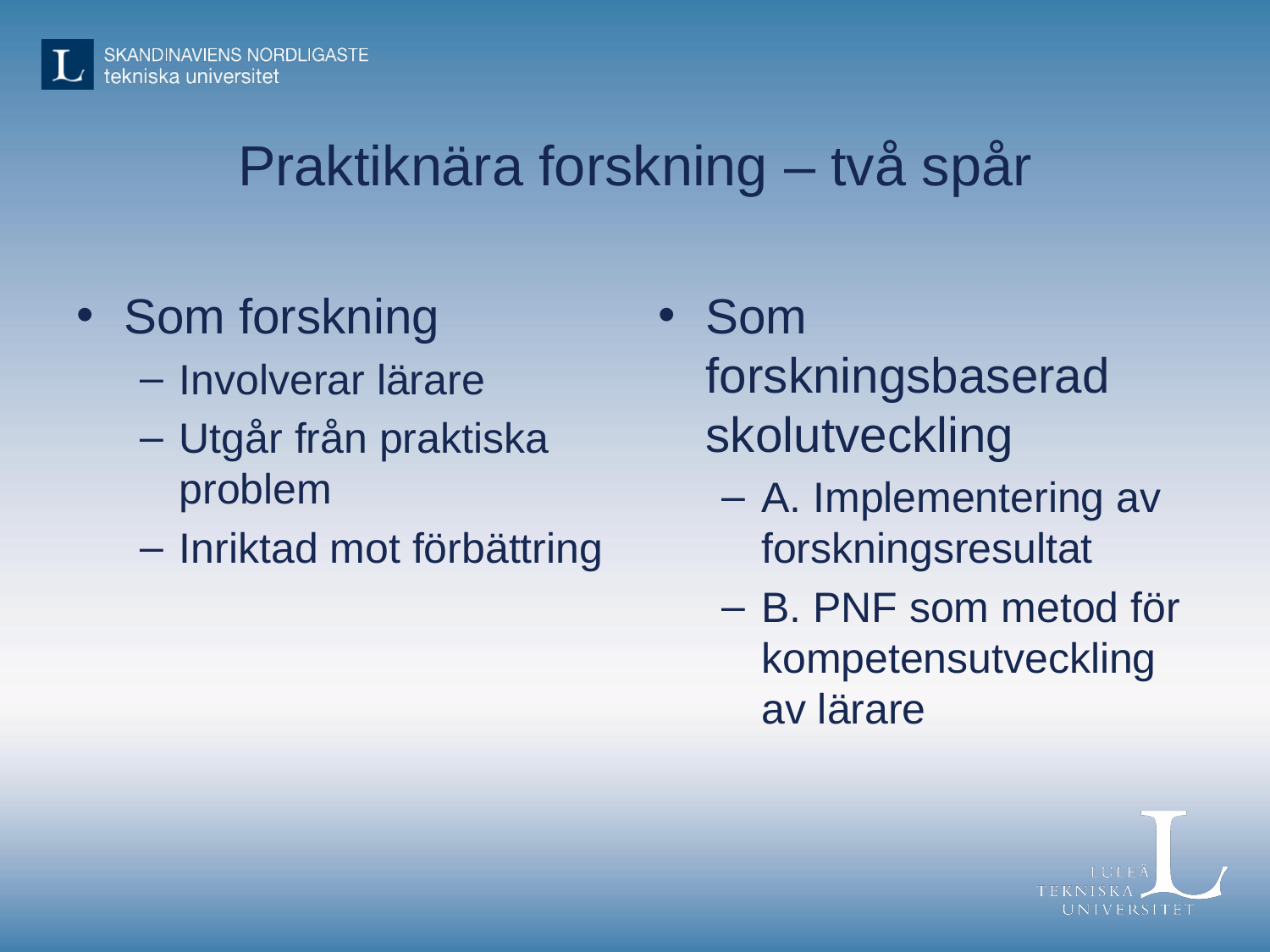

# Praktiknära forskning – två spår
Som forskning
Involverar lärare
Utgår från praktiska problem
Inriktad mot förbättring
Som forskningsbaserad skolutveckling
A. Implementering av forskningsresultat
B. PNF som metod för kompetensutveckling av lärare